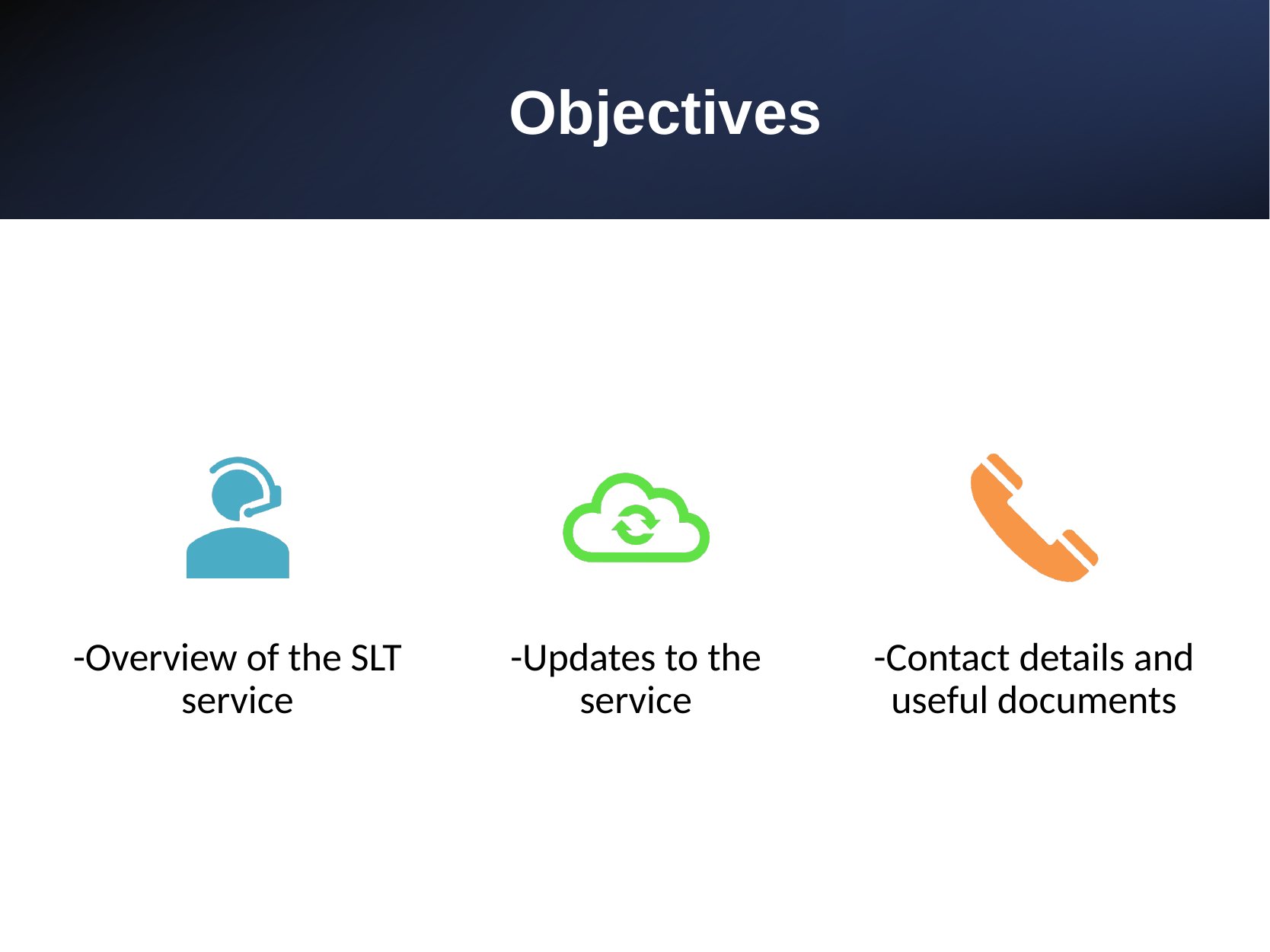

# Objectives
-Overview of the SLT service
-Updates to the service
-Contact details and useful documents